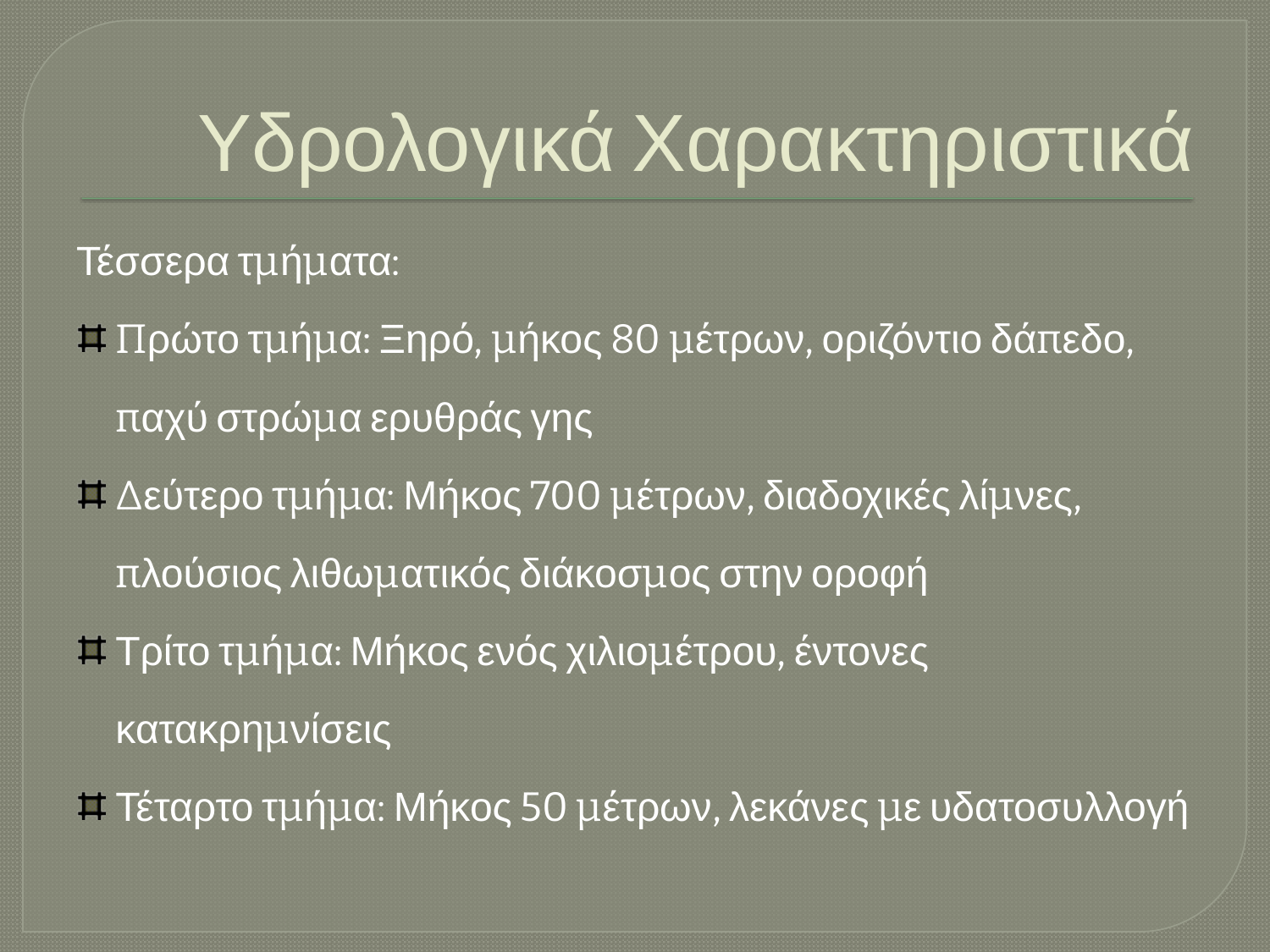

Τέσσερα τμήματα:
Πρώτο τμήμα: Ξηρό, μήκος 80 μέτρων, οριζόντιο δάπεδο, παχύ στρώμα ερυθράς γης
Δεύτερο τμήμα: Μήκος 700 μέτρων, διαδοχικές λίμνες, πλούσιος λιθωματικός διάκοσμος στην οροφή
Τρίτο τμήμα: Μήκος ενός χιλιομέτρου, έντονες κατακρημνίσεις
Τέταρτο τμήμα: Μήκος 50 μέτρων, λεκάνες με υδατοσυλλογή
Υδρολογικά Χαρακτηριστικά